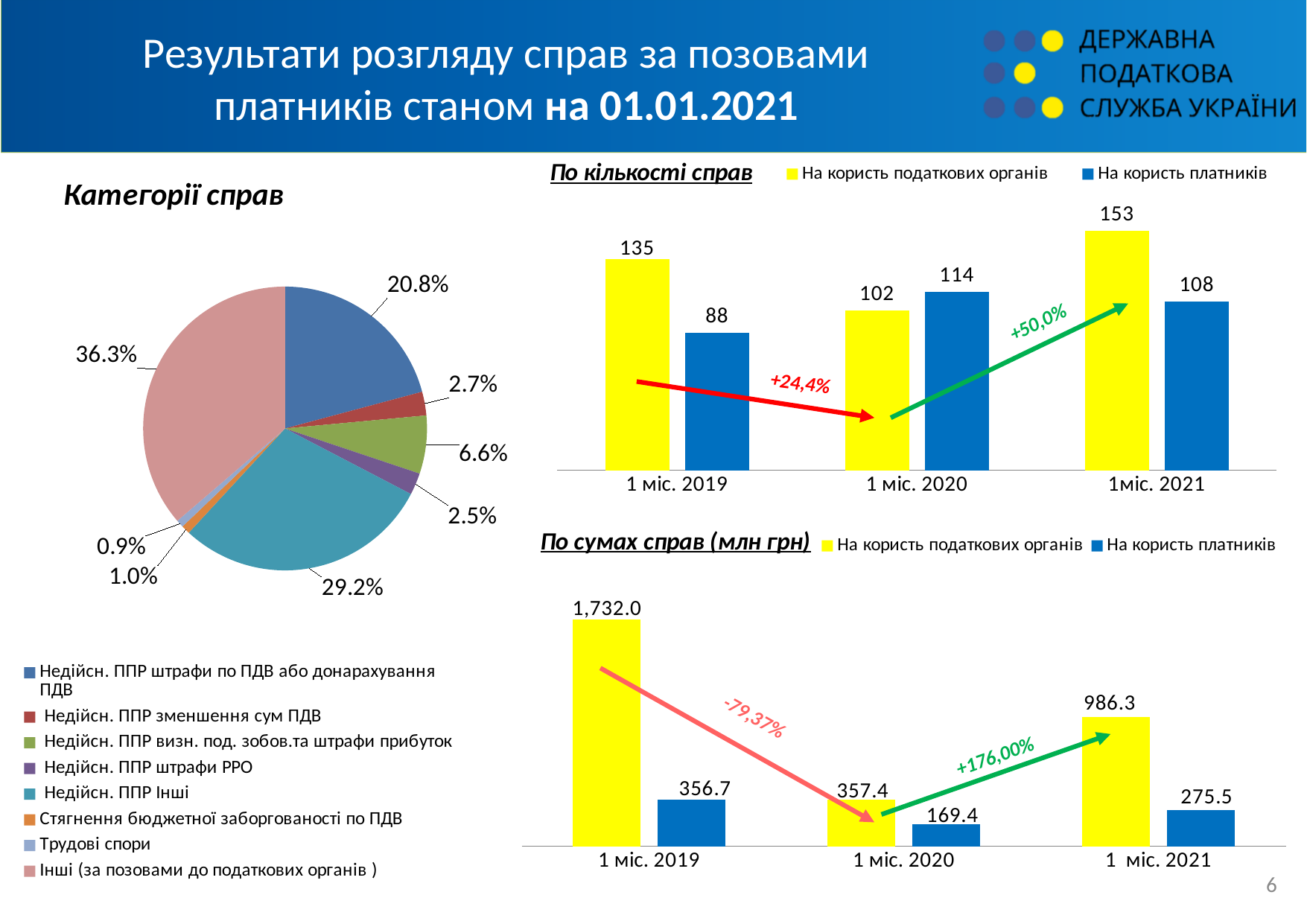

### Chart: Категорії справ

| Category | За позовами платників податків |
|---|---|
| Недійсн. ППР штрафи по ПДВ або донарахування ПДВ | 10281.0 |
|  Недійсн. ППР зменшення сум ПДВ | 1332.0 |
|  Недійсн. ППР визн. под. зобов.та штрафи прибуток | 3272.0 |
|  Недійсн. ППР штрафи РРО | 1230.0 |
|  Недійсн. ППР Інші | 14423.0 |
| Стягнення бюджетної заборгованості по ПДВ | 489.0 |
| Трудові спори | 426.0 |
| Інші (за позовами до податкових органів ) | 17908.0 |
# Результати розгляду справ за позовами платників станом на 01.01.2021

### Chart: По кількості справ

| Category | На користь податкових органів | На користь платників |
|---|---|---|
| 1 міс. 2019 | 135.0 | 88.0 |
| 1 міс. 2020 | 102.0 | 114.0 |
| 1міс. 2021 | 153.0 | 108.0 |

### Chart: По сумах справ (млн грн)

| Category | На користь податкових органів | На користь платників |
|---|---|---|
| 1 міс. 2019 | 1731.959 | 356.716 |
| 1 міс. 2020 | 357.365 | 169.365 |
| 1  міс. 2021 | 986.336 | 275.451 |
+176,00%
6